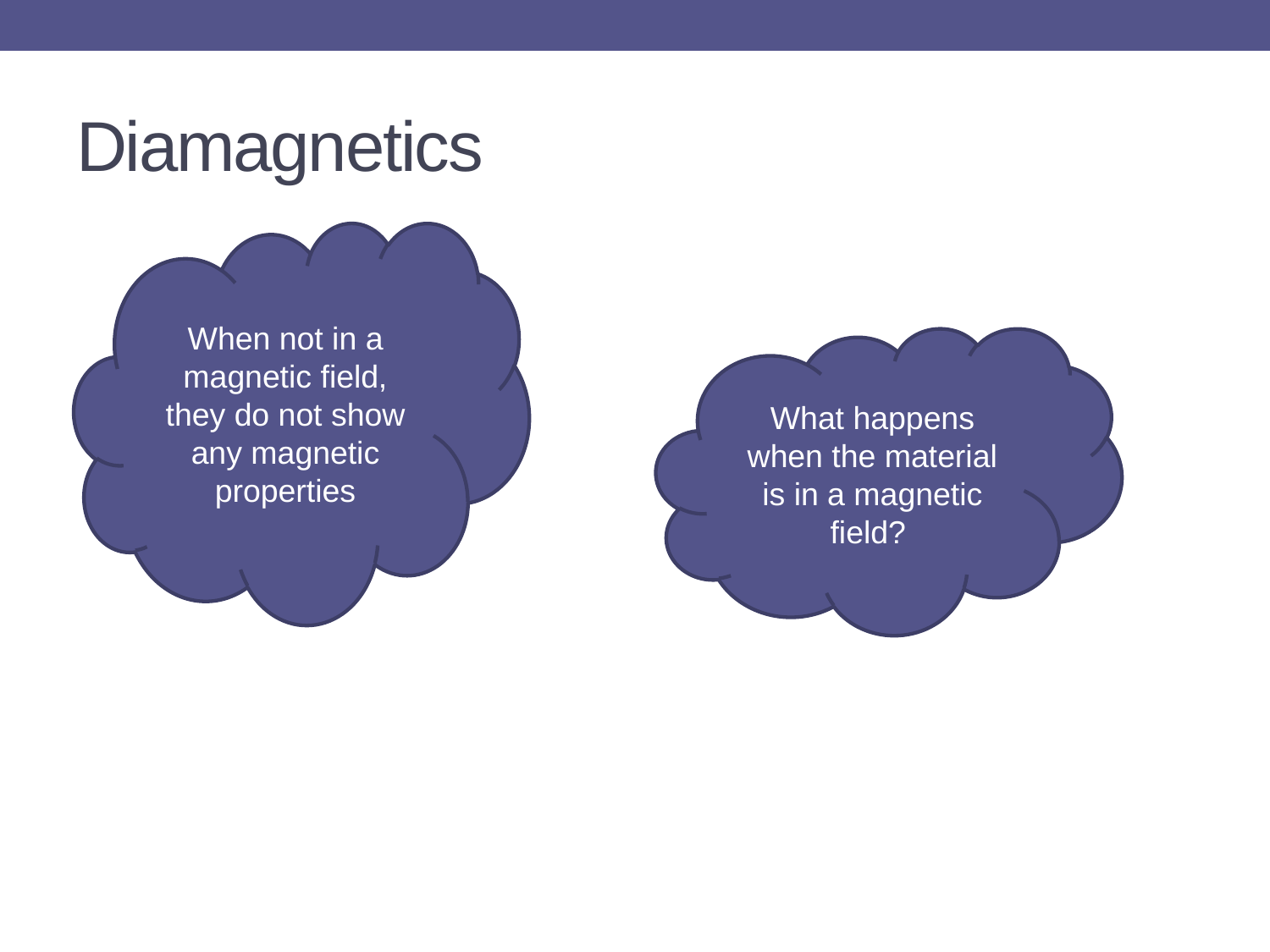

# Diamagnetics
When not in a magnetic field, they do not show any magnetic properties
What happens when the material is in a magnetic field?